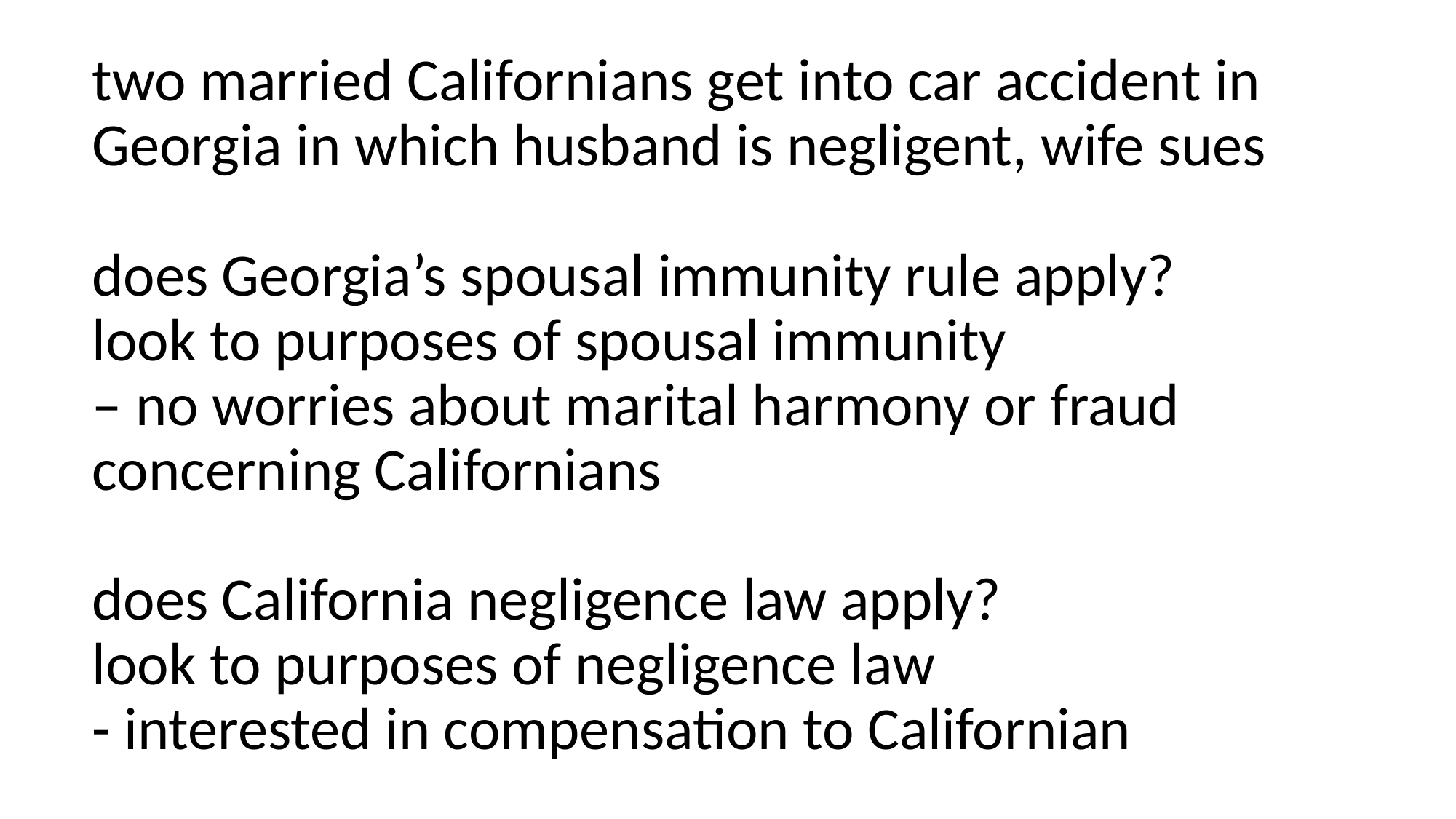

# two married Californians get into car accident in Georgia in which husband is negligent, wife sues does Georgia’s spousal immunity rule apply? look to purposes of spousal immunity – no worries about marital harmony or fraud concerning Californians does California negligence law apply? look to purposes of negligence law - interested in compensation to Californian